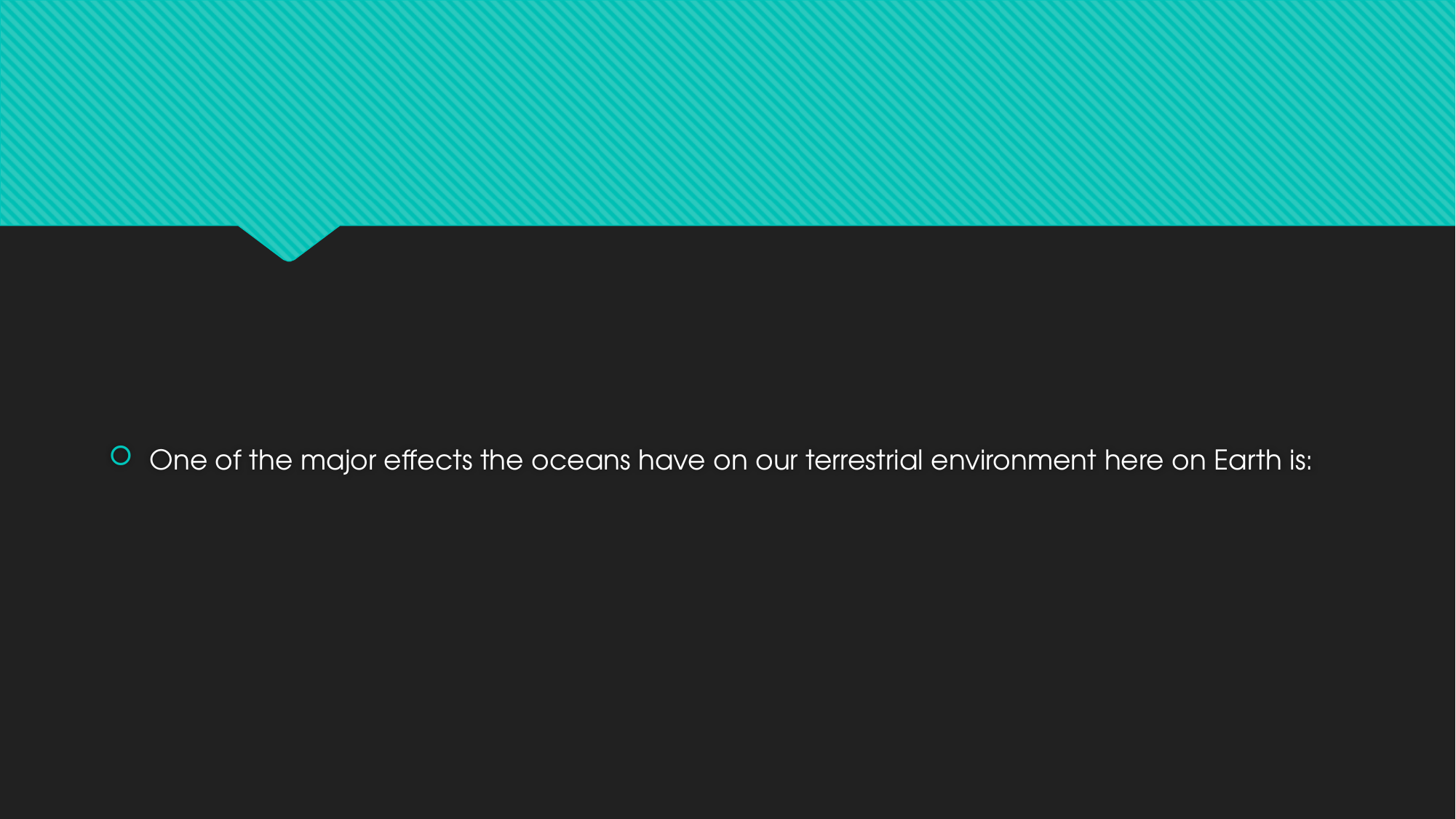

#
One of the major effects the oceans have on our terrestrial environment here on Earth is: